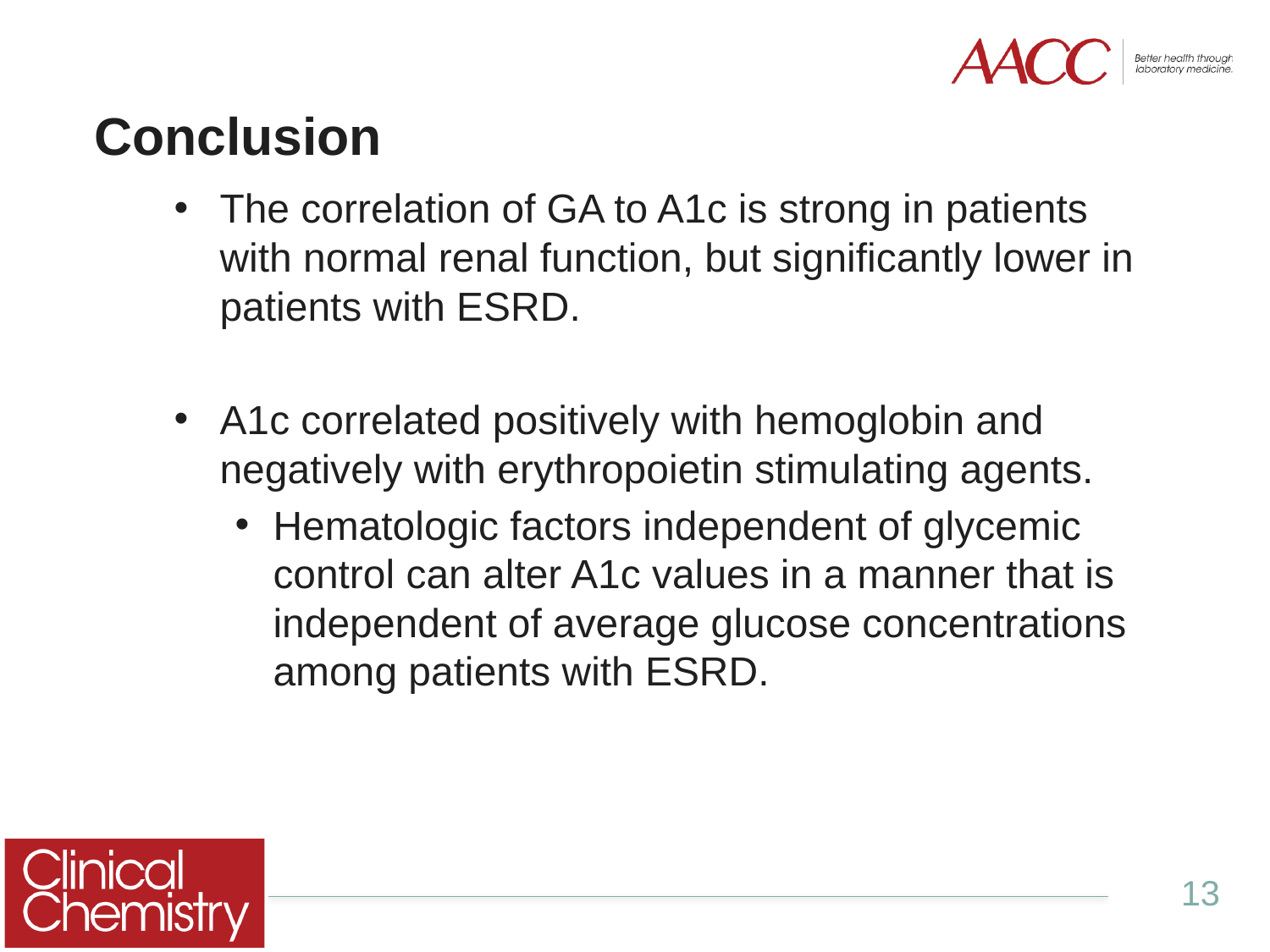

# Conclusion
The correlation of GA to A1c is strong in patients with normal renal function, but significantly lower in patients with ESRD.

A1c correlated positively with hemoglobin and negatively with erythropoietin stimulating agents.
Hematologic factors independent of glycemic control can alter A1c values in a manner that is independent of average glucose concentrations among patients with ESRD.

13